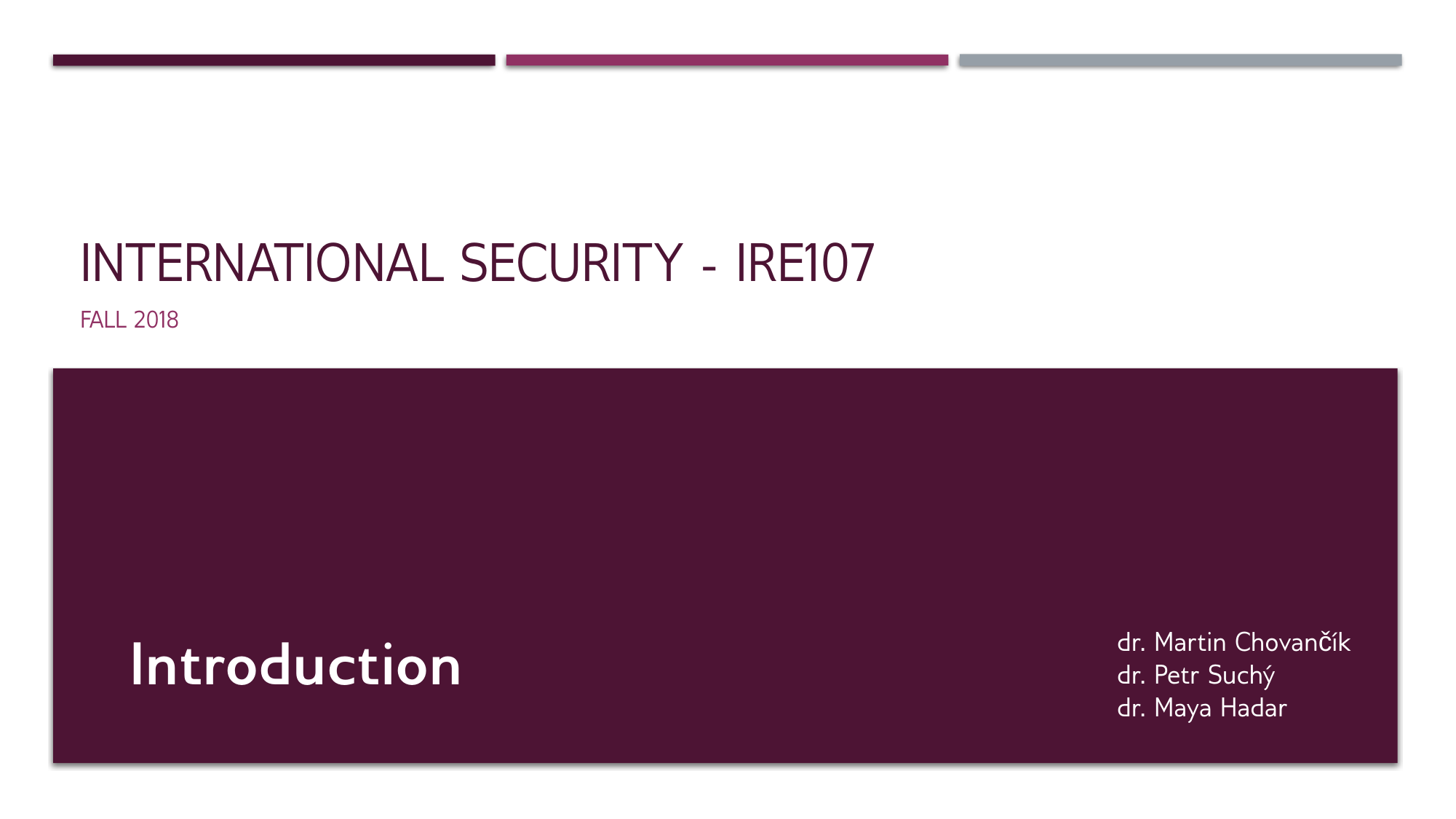

# International security - ire107
Fall 2018
Introduction
dr. Martin Chovančík
dr. Petr Suchý
dr. Maya Hadar